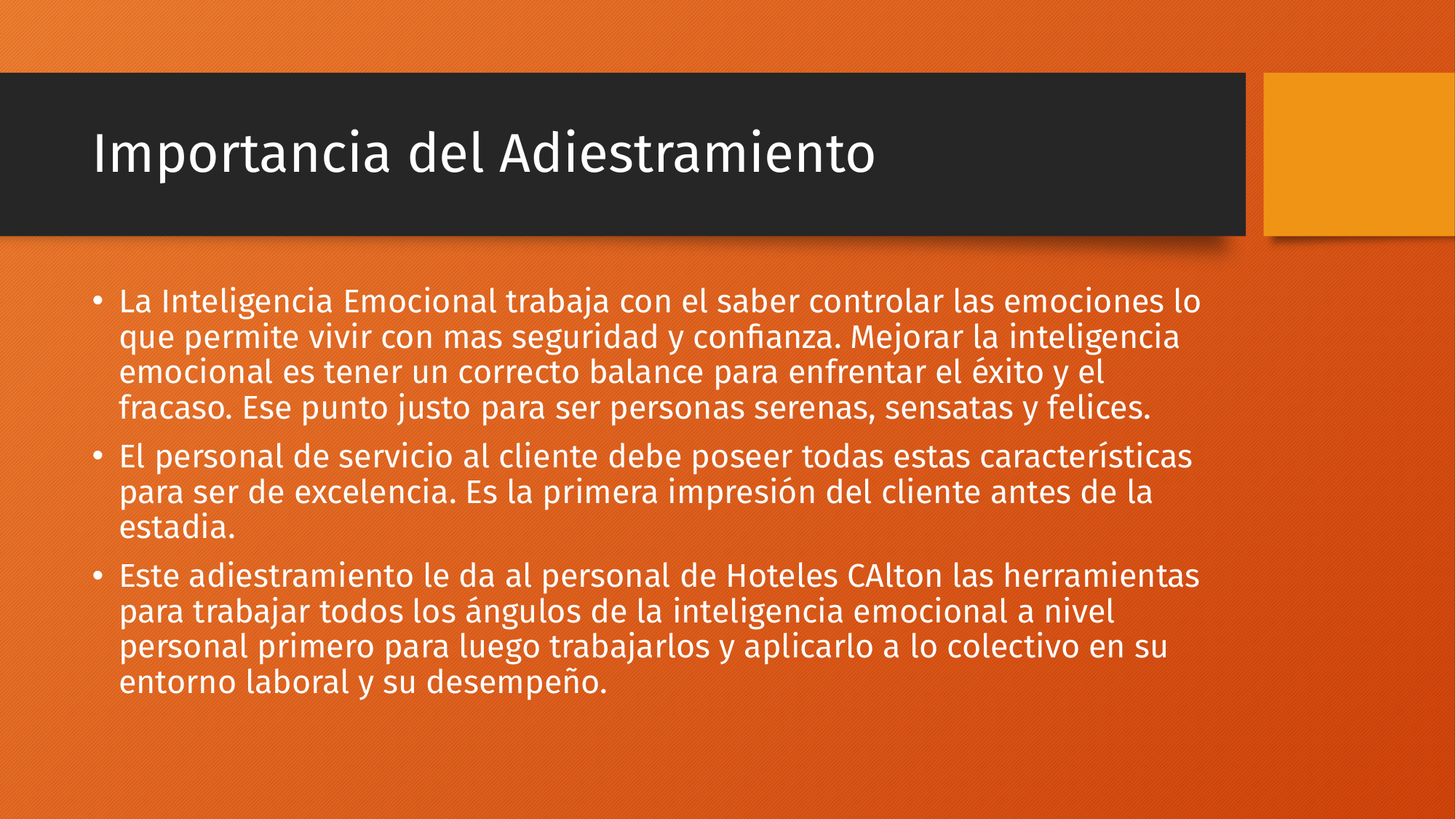

# Importancia del Adiestramiento
La Inteligencia Emocional trabaja con el saber controlar las emociones lo que permite vivir con mas seguridad y confianza. Mejorar la inteligencia emocional es tener un correcto balance para enfrentar el éxito y el fracaso. Ese punto justo para ser personas serenas, sensatas y felices.
El personal de servicio al cliente debe poseer todas estas características para ser de excelencia. Es la primera impresión del cliente antes de la estadia.
Este adiestramiento le da al personal de Hoteles CAlton las herramientas para trabajar todos los ángulos de la inteligencia emocional a nivel personal primero para luego trabajarlos y aplicarlo a lo colectivo en su entorno laboral y su desempeño.